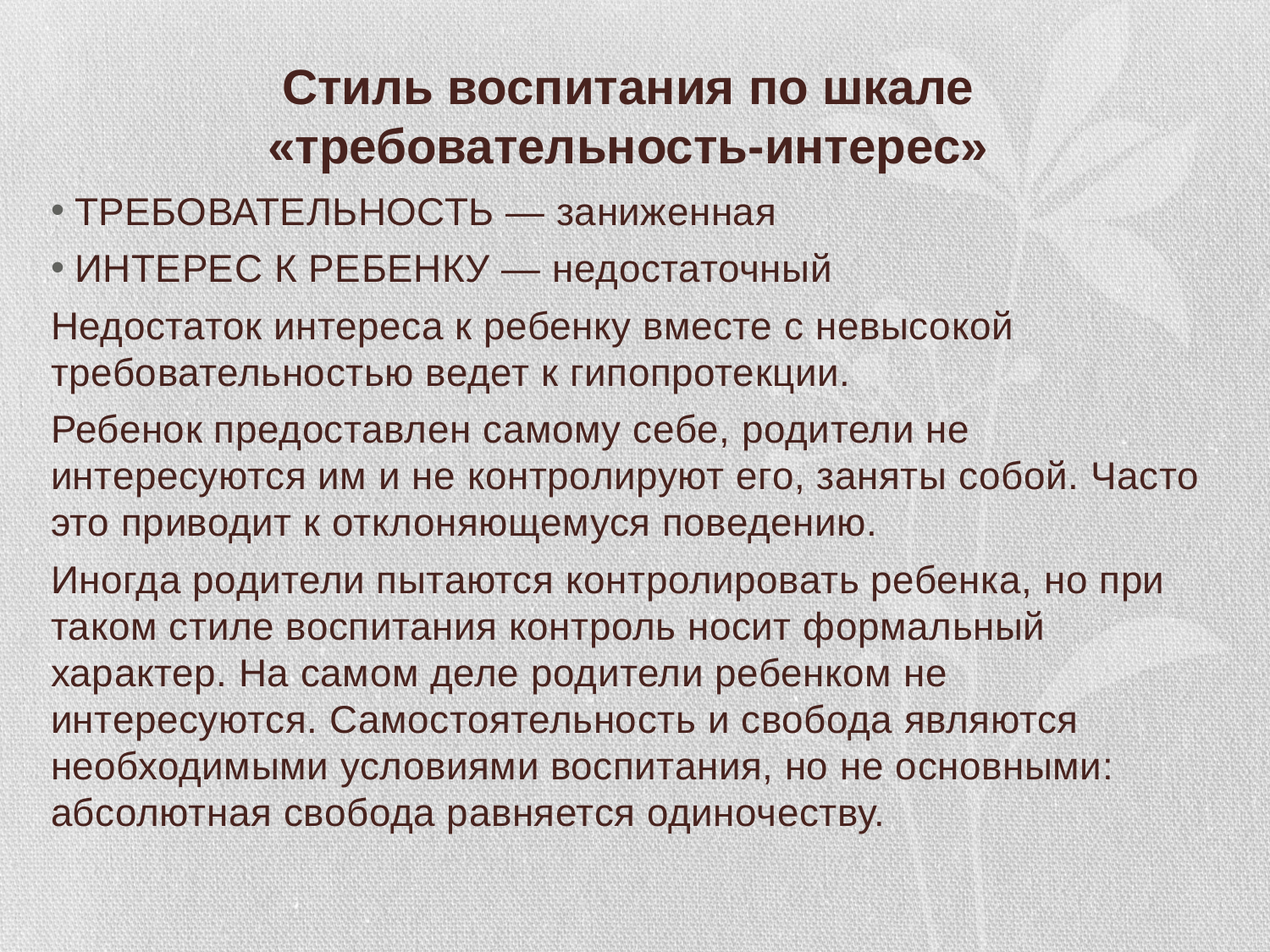

# Стиль воспитания по шкале «требовательность-интерес»
ТРЕБОВАТЕЛЬНОСТЬ — заниженная
ИНТЕРЕС К РЕБЕНКУ — недостаточный
Недостаток интереса к ребенку вместе с невысокой требовательностью ведет к гипопротекции.
Ребенок предоставлен самому себе, родители не интересуются им и не контролируют его, заняты собой. Часто это приводит к отклоняющемуся поведению.
Иногда родители пытаются контролировать ребенка, но при таком стиле воспитания контроль носит формальный характер. На самом деле родители ребенком не интересуются. Самостоятельность и свобода являются необходимыми условиями воспитания, но не основными: абсолютная свобода равняется одиночеству.